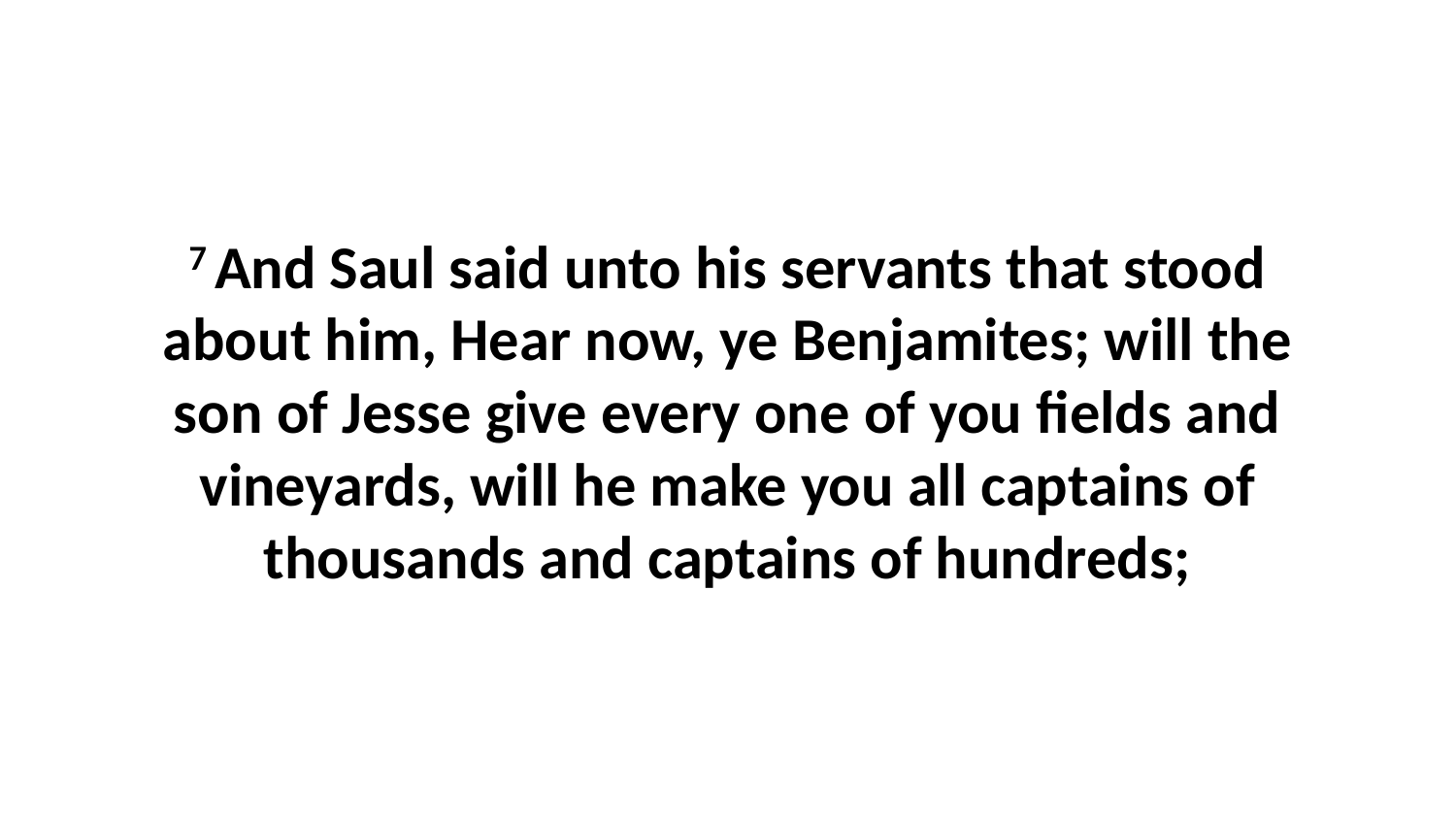

7 And Saul said unto his servants that stood about him, Hear now, ye Benjamites; will the son of Jesse give every one of you fields and vineyards, will he make you all captains of thousands and captains of hundreds;